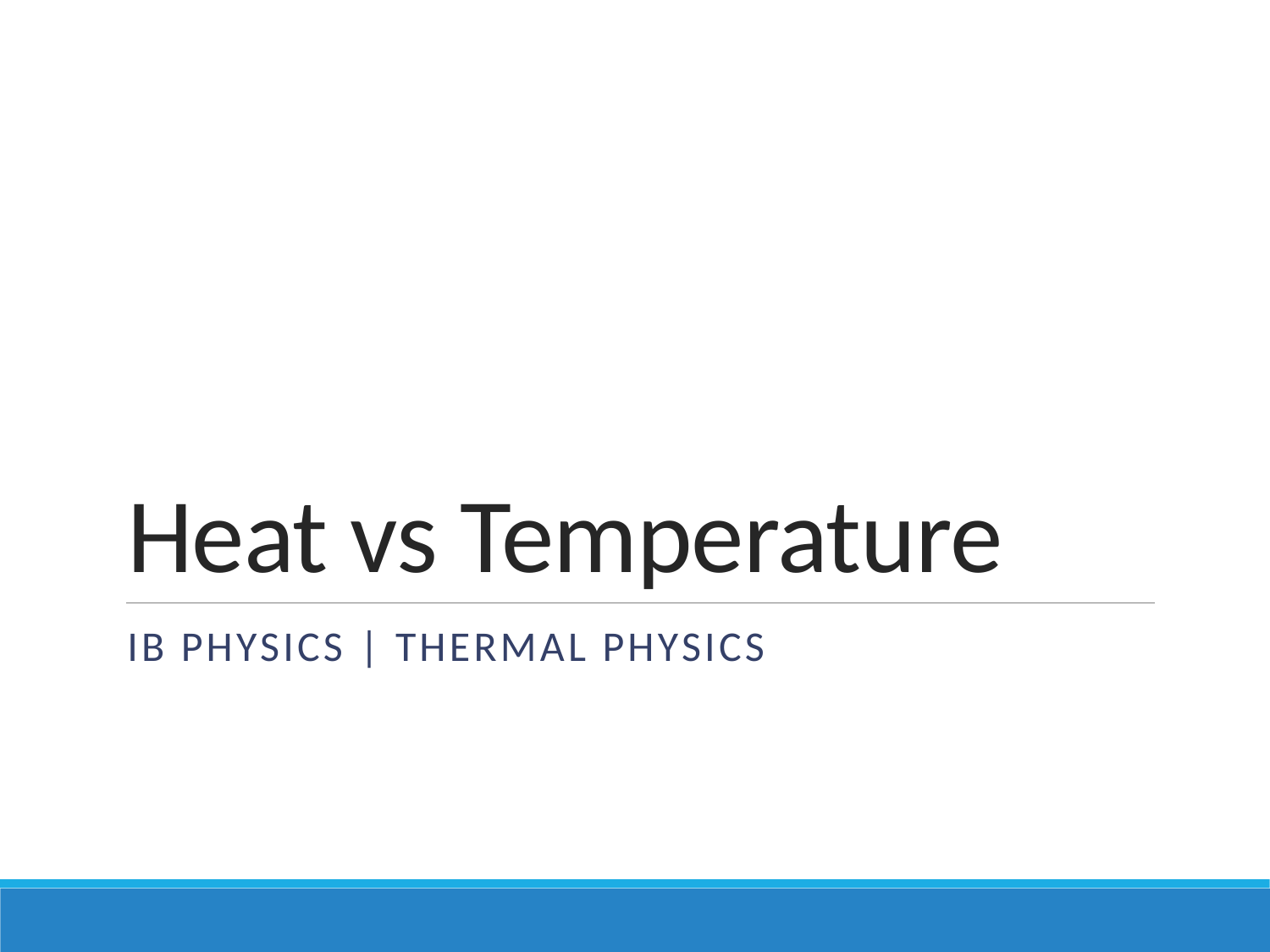

# Heat vs Temperature
IB Physics | Thermal Physics